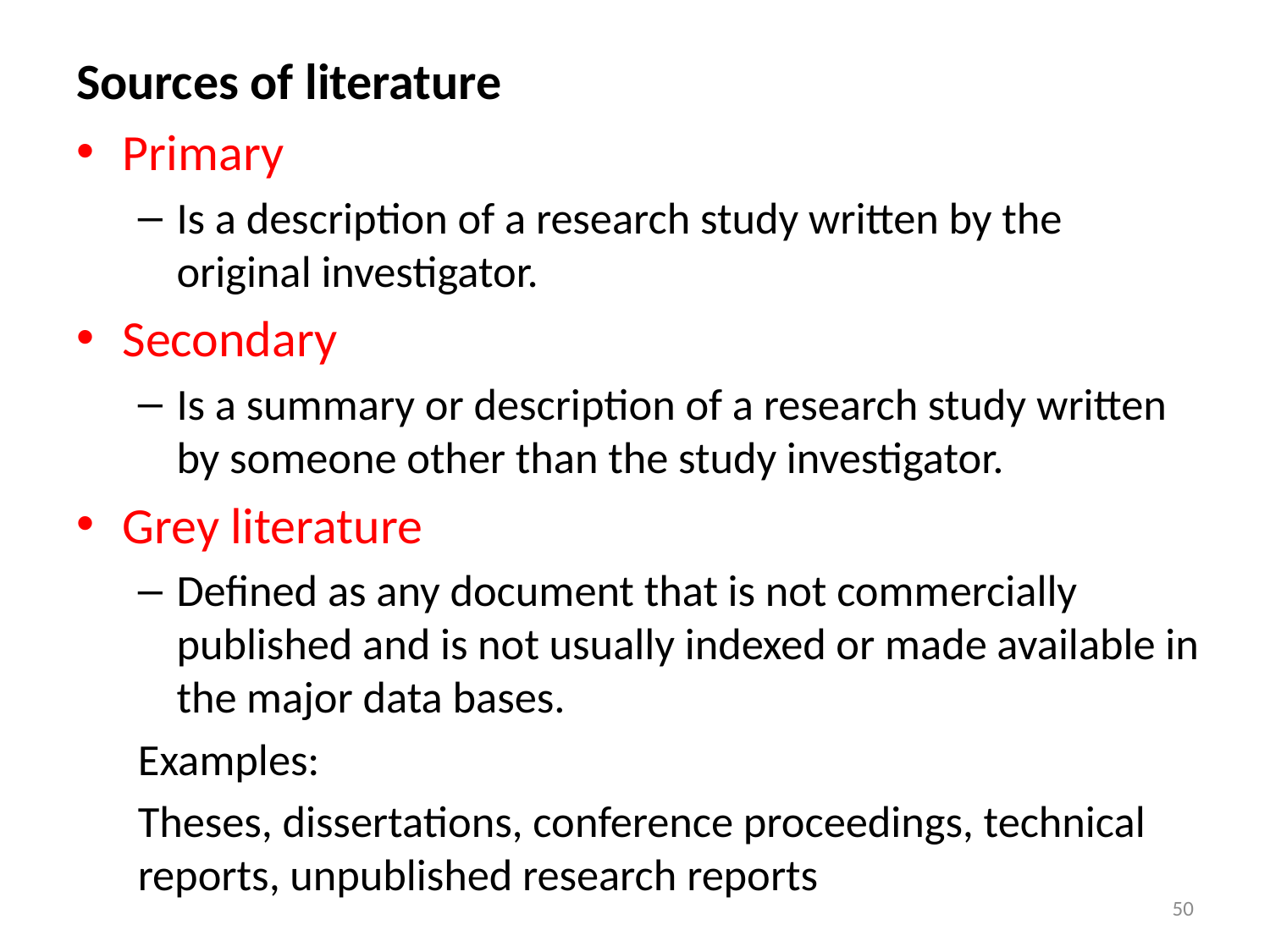

Sources of literature
Primary
Is a description of a research study written by the original investigator.
Secondary
Is a summary or description of a research study written by someone other than the study investigator.
Grey literature
Defined as any document that is not commercially published and is not usually indexed or made available in the major data bases.
Examples:
Theses, dissertations, conference proceedings, technical reports, unpublished research reports

50